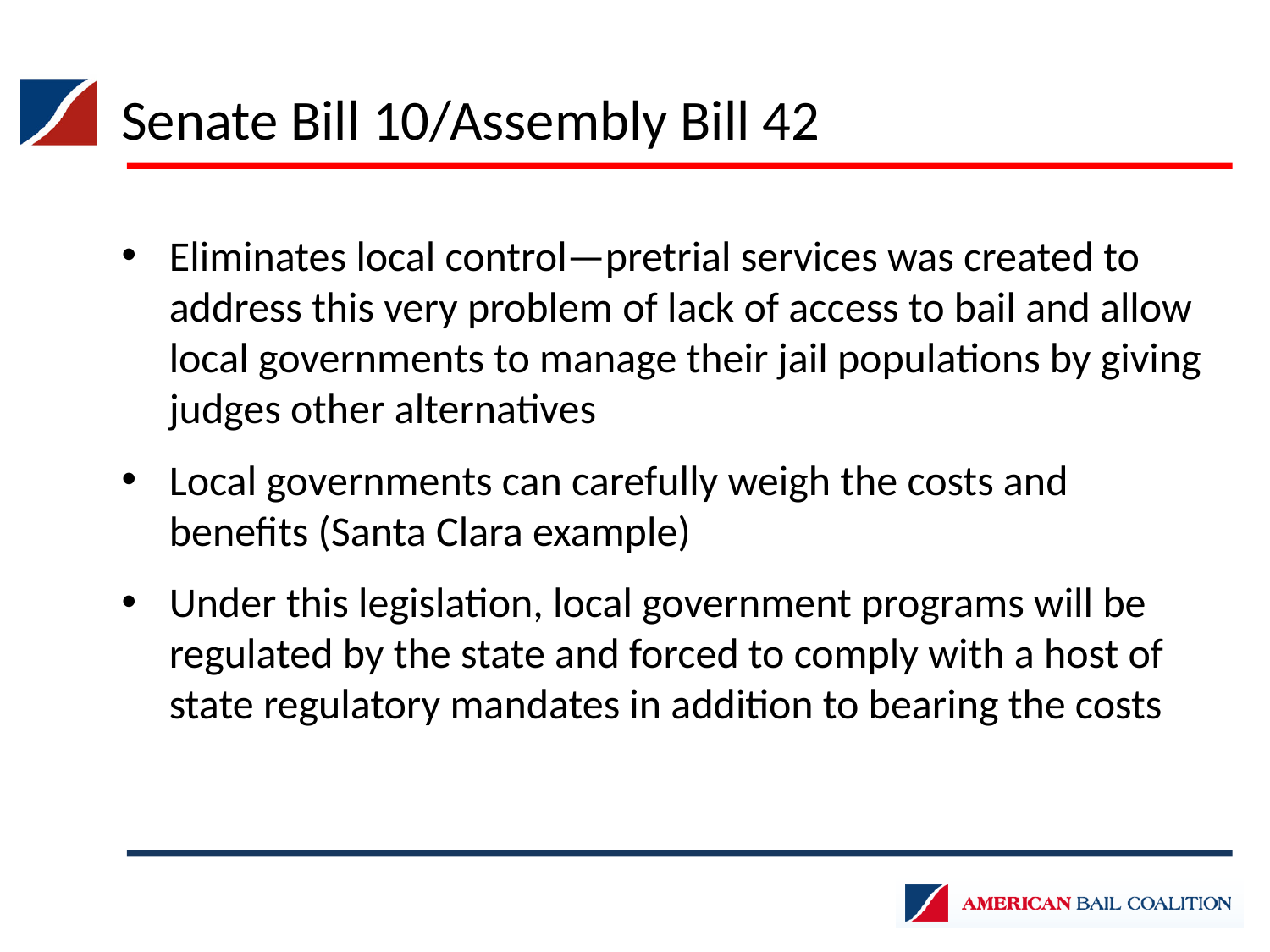

Senate Bill 10/Assembly Bill 42
Eliminates local control—pretrial services was created to address this very problem of lack of access to bail and allow local governments to manage their jail populations by giving judges other alternatives
Local governments can carefully weigh the costs and benefits (Santa Clara example)
Under this legislation, local government programs will be regulated by the state and forced to comply with a host of state regulatory mandates in addition to bearing the costs